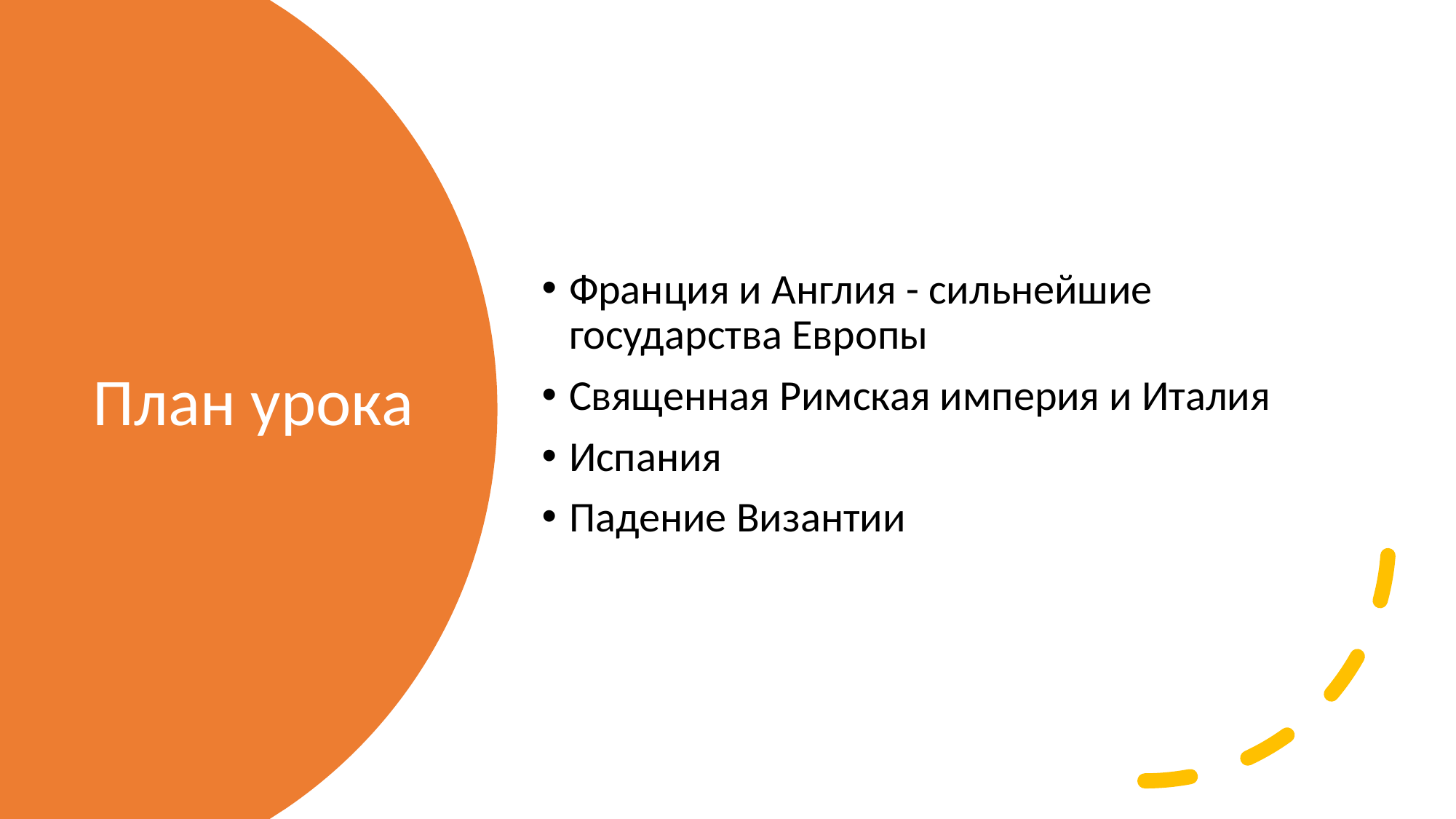

Франция и Англия - сильнейшие государства Европы
Священная Римская империя и Италия
Испания
Падение Византии
# План урока